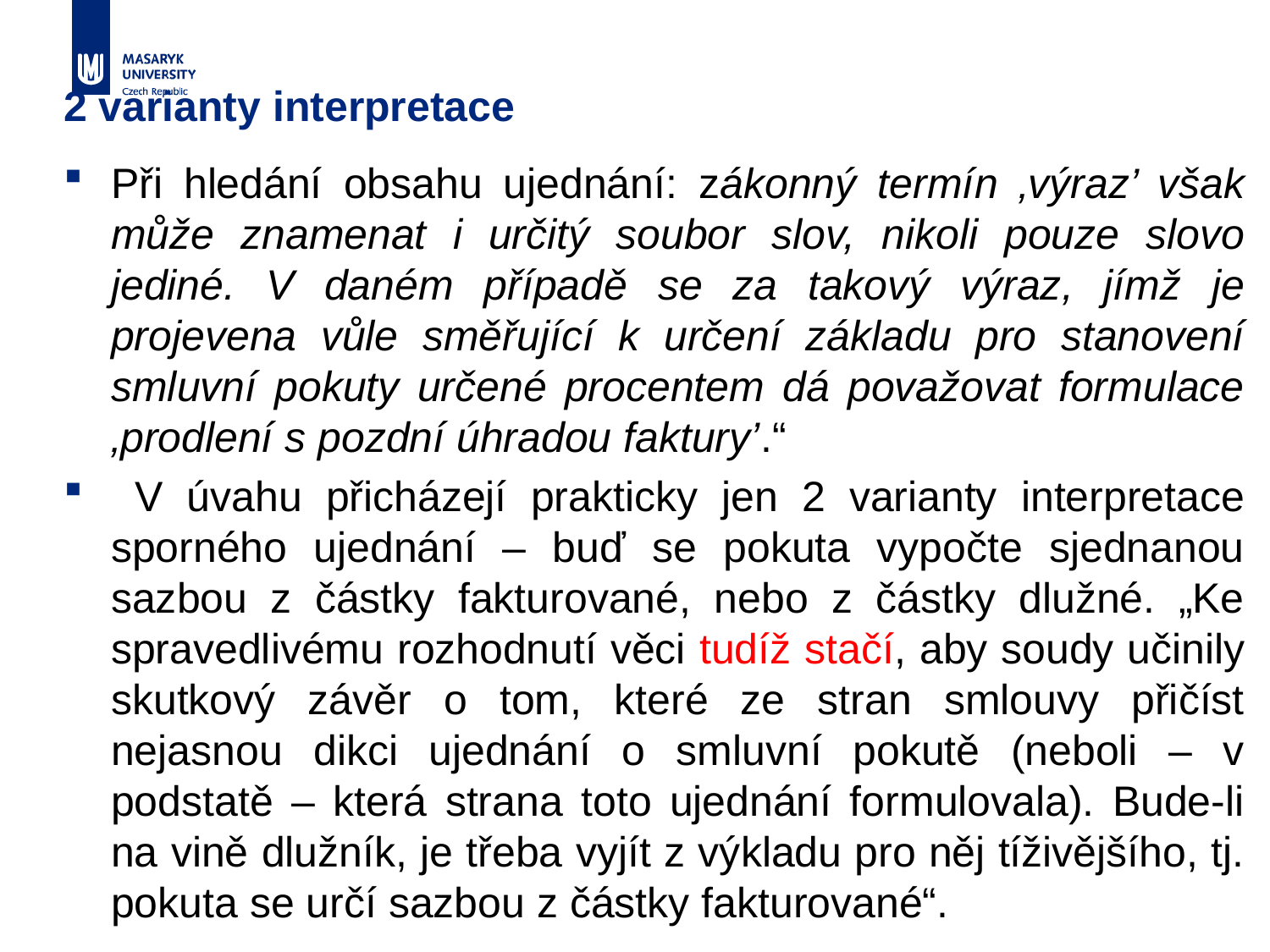

# 2 varianty interpretace
Při hledání obsahu ujednání: zákonný termín ‚výraz’ však může znamenat i určitý soubor slov, nikoli pouze slovo jediné. V daném případě se za takový výraz, jímž je projevena vůle směřující k určení základu pro stanovení smluvní pokuty určené procentem dá považovat formulace ‚prodlení s pozdní úhradou faktury’.“
 V úvahu přicházejí prakticky jen 2 varianty interpretace sporného ujednání – buď se pokuta vypočte sjednanou sazbou z částky fakturované, nebo z částky dlužné. „Ke spravedlivému rozhodnutí věci tudíž stačí, aby soudy učinily skutkový závěr o tom, které ze stran smlouvy přičíst nejasnou dikci ujednání o smluvní pokutě (neboli – v podstatě – která strana toto ujednání formulovala). Bude-li na vině dlužník, je třeba vyjít z výkladu pro něj tíživějšího, tj. pokuta se určí sazbou z částky fakturované“.